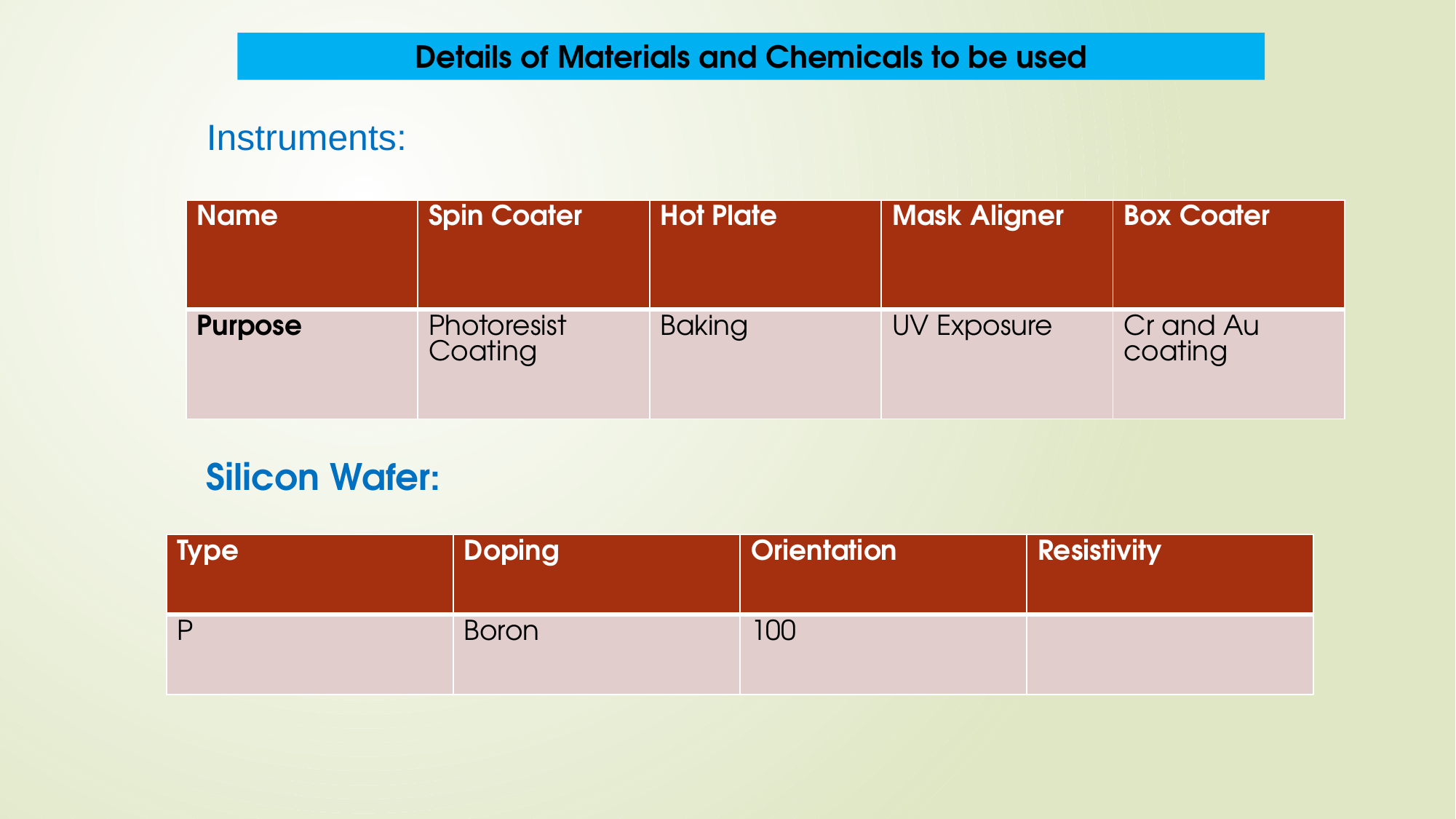

Details of Materials and Chemicals to be used
Instruments:
| Name | Spin Coater | Hot Plate | Mask Aligner | Box Coater |
| --- | --- | --- | --- | --- |
| Purpose | Photoresist Coating | Baking | UV Exposure | Cr and Au coating |
Silicon Wafer:
| Type | Doping | Orientation | Resistivity |
| --- | --- | --- | --- |
| P | Boron | 100 |  |